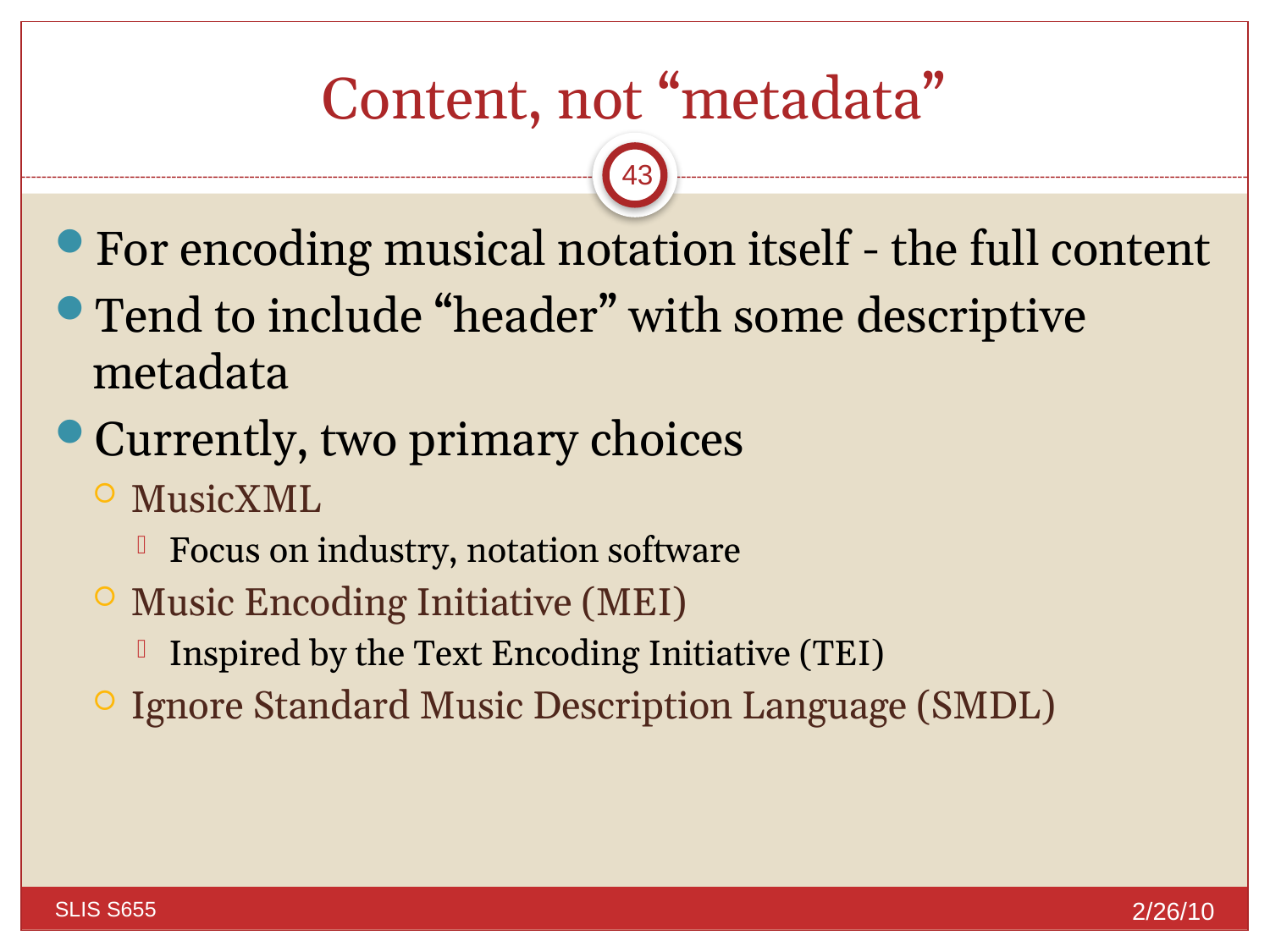

# Content, not “metadata”
43
For encoding musical notation itself - the full content
Tend to include “header” with some descriptive metadata
Currently, two primary choices
MusicXML
Focus on industry, notation software
Music Encoding Initiative (MEI)
Inspired by the Text Encoding Initiative (TEI)
Ignore Standard Music Description Language (SMDL)
2/26/10
SLIS S655